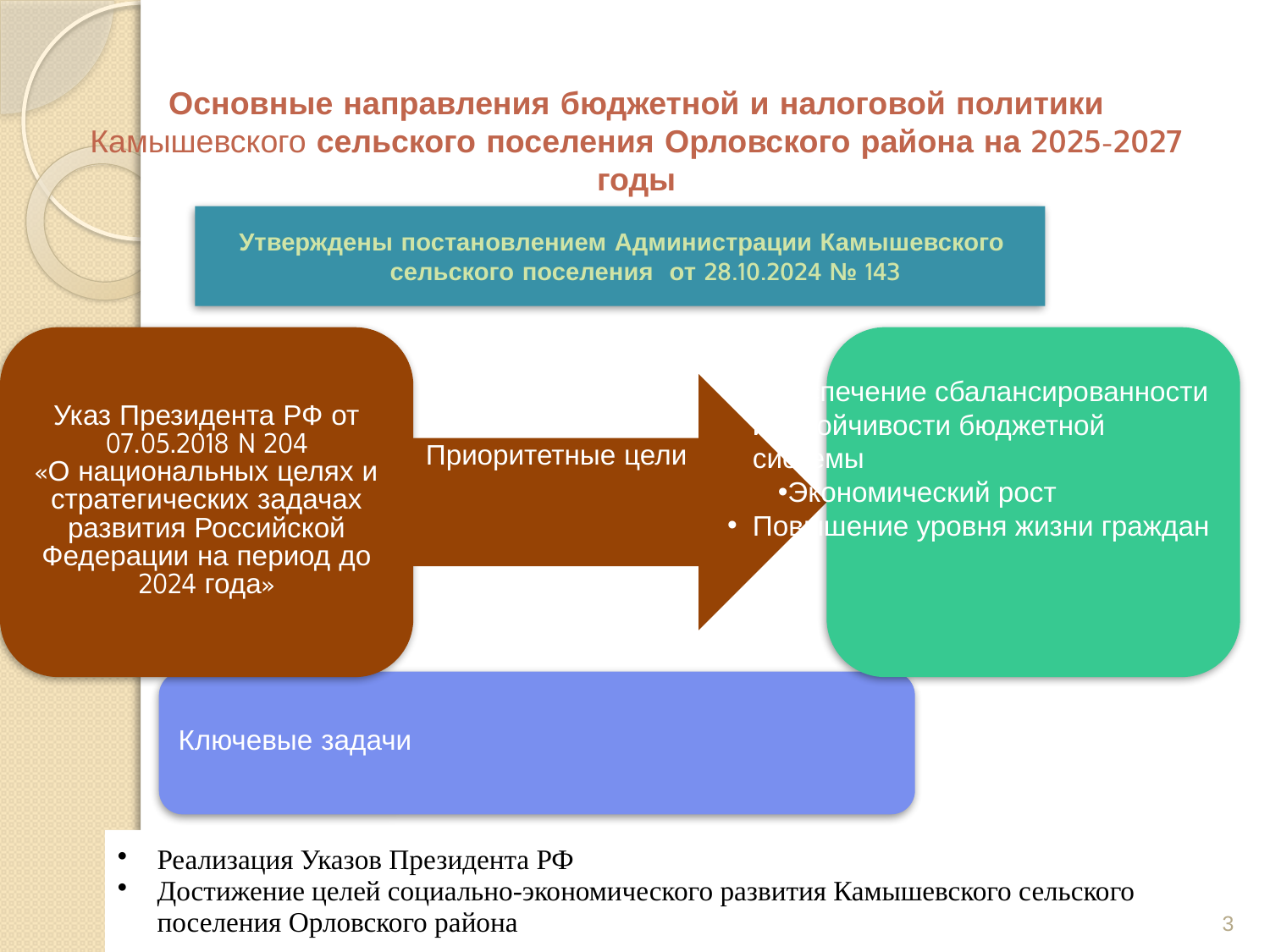

# Основные направления бюджетной и налоговой политики Камышевского сельского поселения Орловского района на 2025-2027 годы
Утверждены постановлением Администрации Камышевского  сельского поселения  от 28.10.2024 № 143
Указ Президента РФ от 07.05.2018 N 204
«О национальных целях и стратегических задачах развития Российской Федерации на период до 2024 года»
Приоритетные цели
Обеспечение сбалансированности и устойчивости бюджетной системы
Экономический рост
Повышение уровня жизни граждан
Ключевые задачи
Реализация Указов Президента РФ
Достижение целей социально-экономического развития Камышевского сельского поселения Орловского района
3